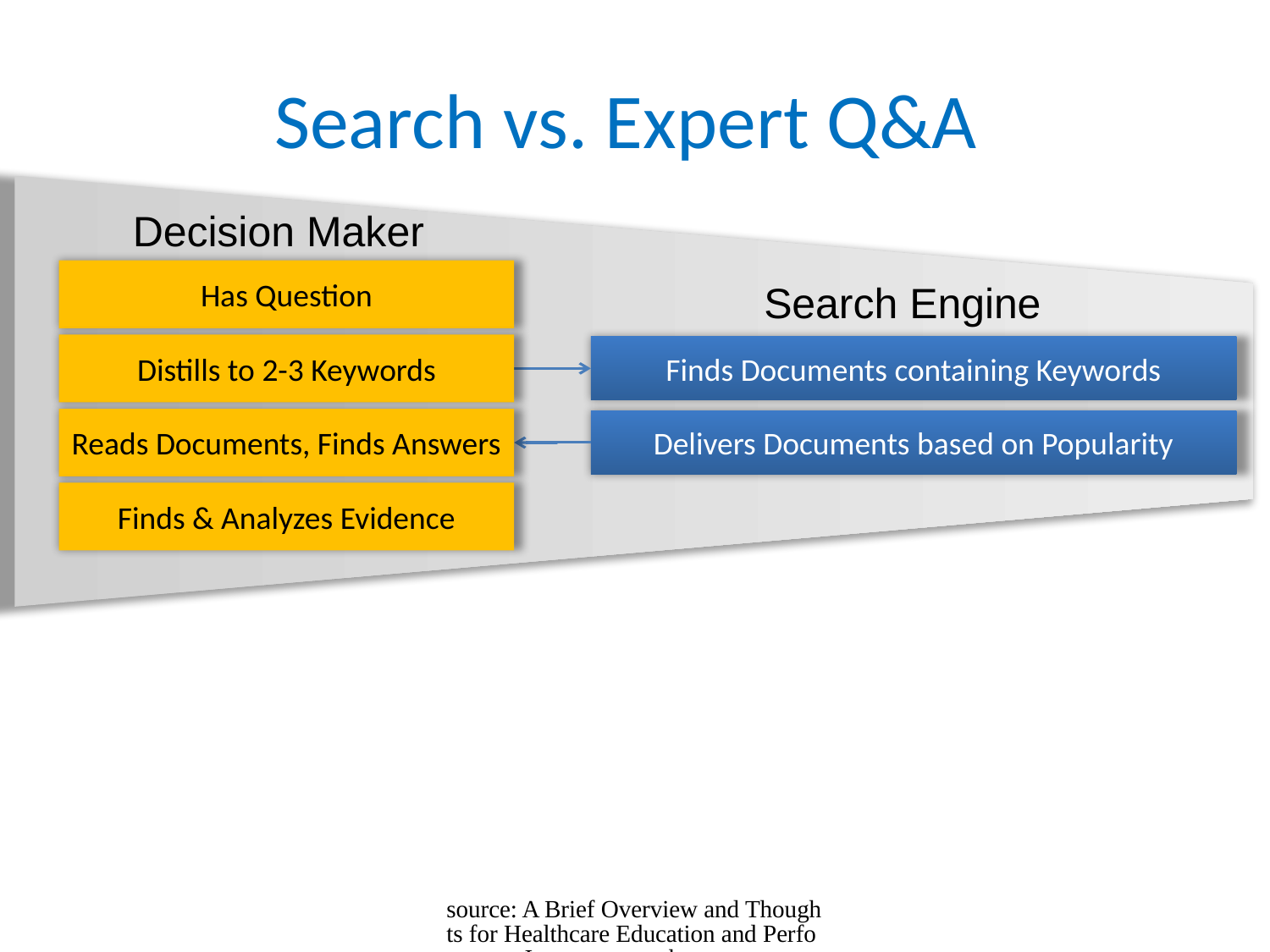

# Search vs. Expert Q&A

Decision Maker
Has Question
Search Engine
Distills to 2-3 Keywords
Finds Documents containing Keywords
Reads Documents, Finds Answers
Delivers Documents based on Popularity
Finds & Analyzes Evidence

source: A Brief Overview and Thoughts for Healthcare Education and Performance Improvement  by watson team